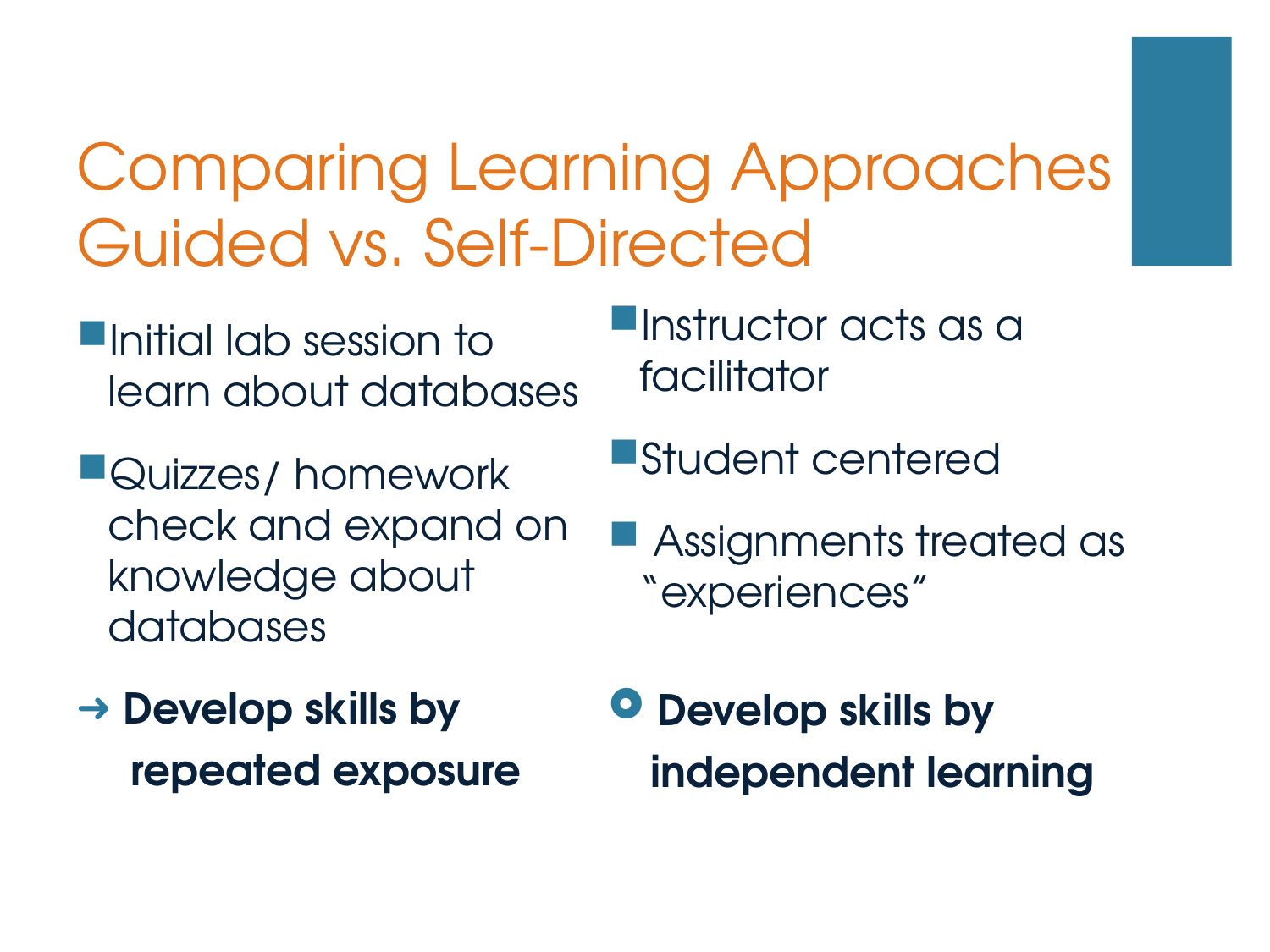

# Comparing Learning Approaches Guided vs. Self-Directed
Instructor acts as a facilitator
Student centered
 Assignments treated as “experiences”

 Develop skills by
 independent learning
Initial lab session to learn about databases
Quizzes/ homework check and expand on knowledge about databases
 Develop skills by
  repeated exposure